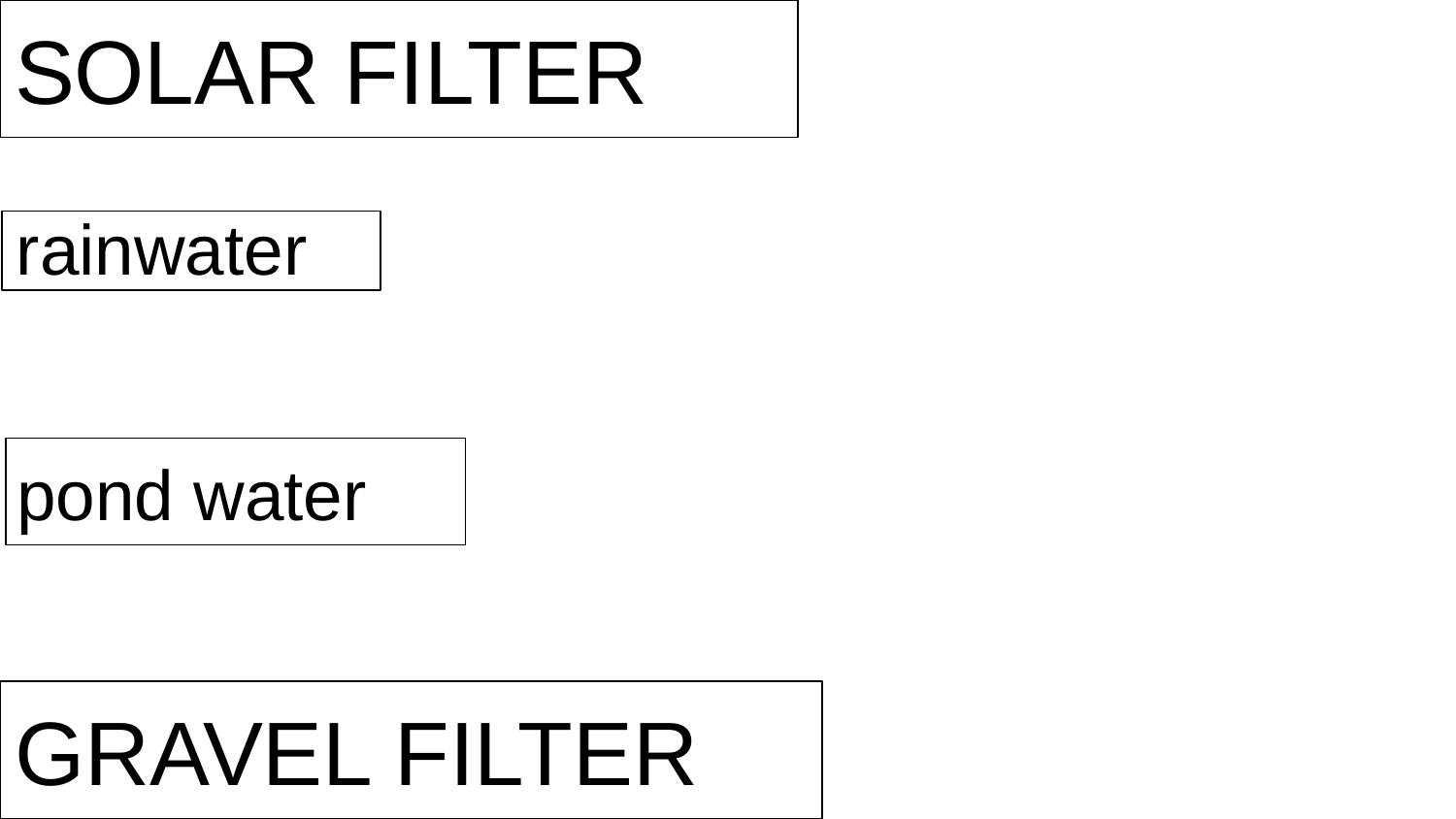

SOLAR FILTER
rainwater

pond water

GRAVEL FILTER